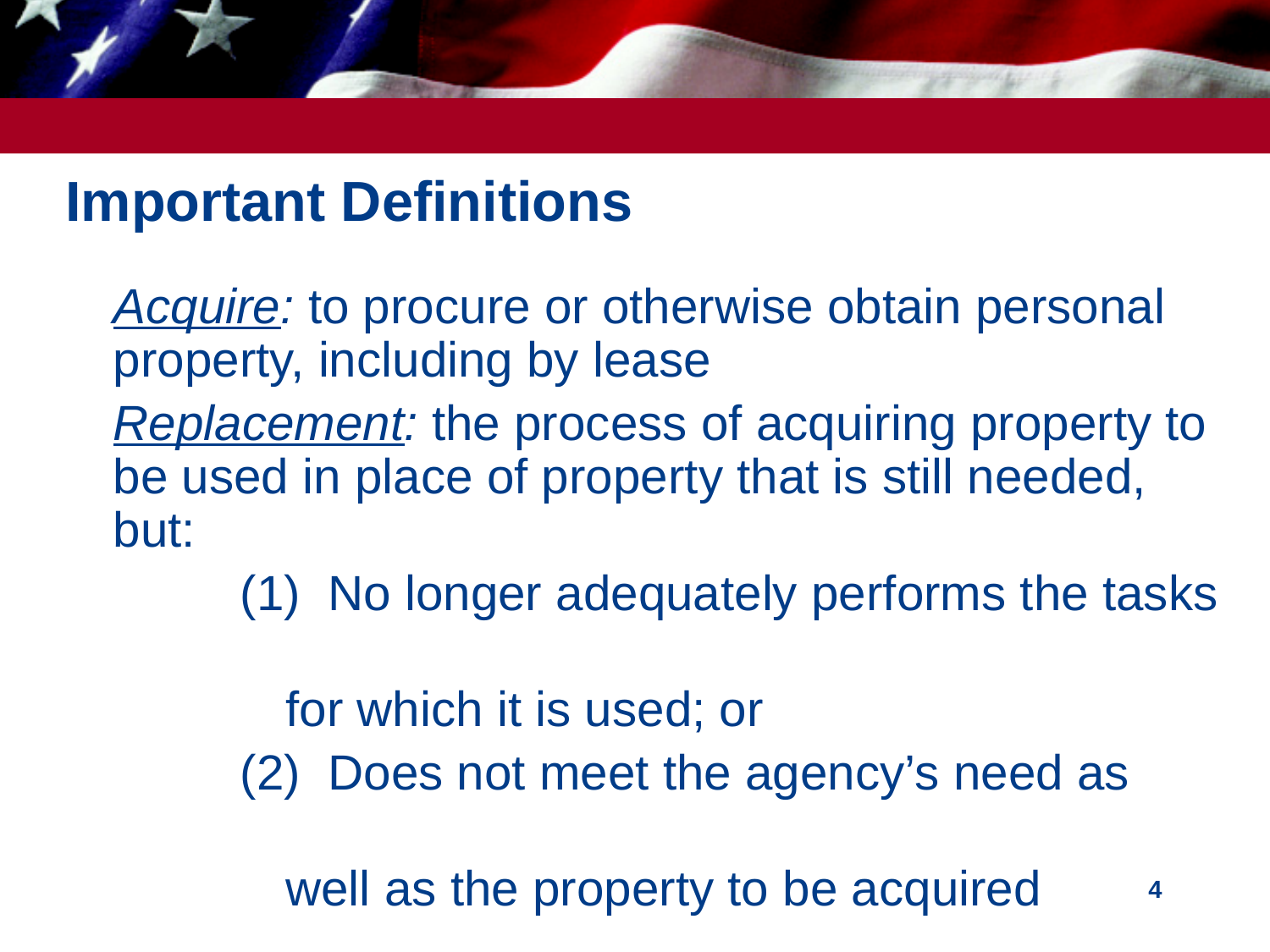

# Important Definitions
Acquire: to procure or otherwise obtain personal property, including by lease
Replacement: the process of acquiring property to be used in place of property that is still needed, but:
		(1)  No longer adequately performs the tasks
                for which it is used; or
		(2)  Does not meet the agency’s need as
                well as the property to be acquired

4